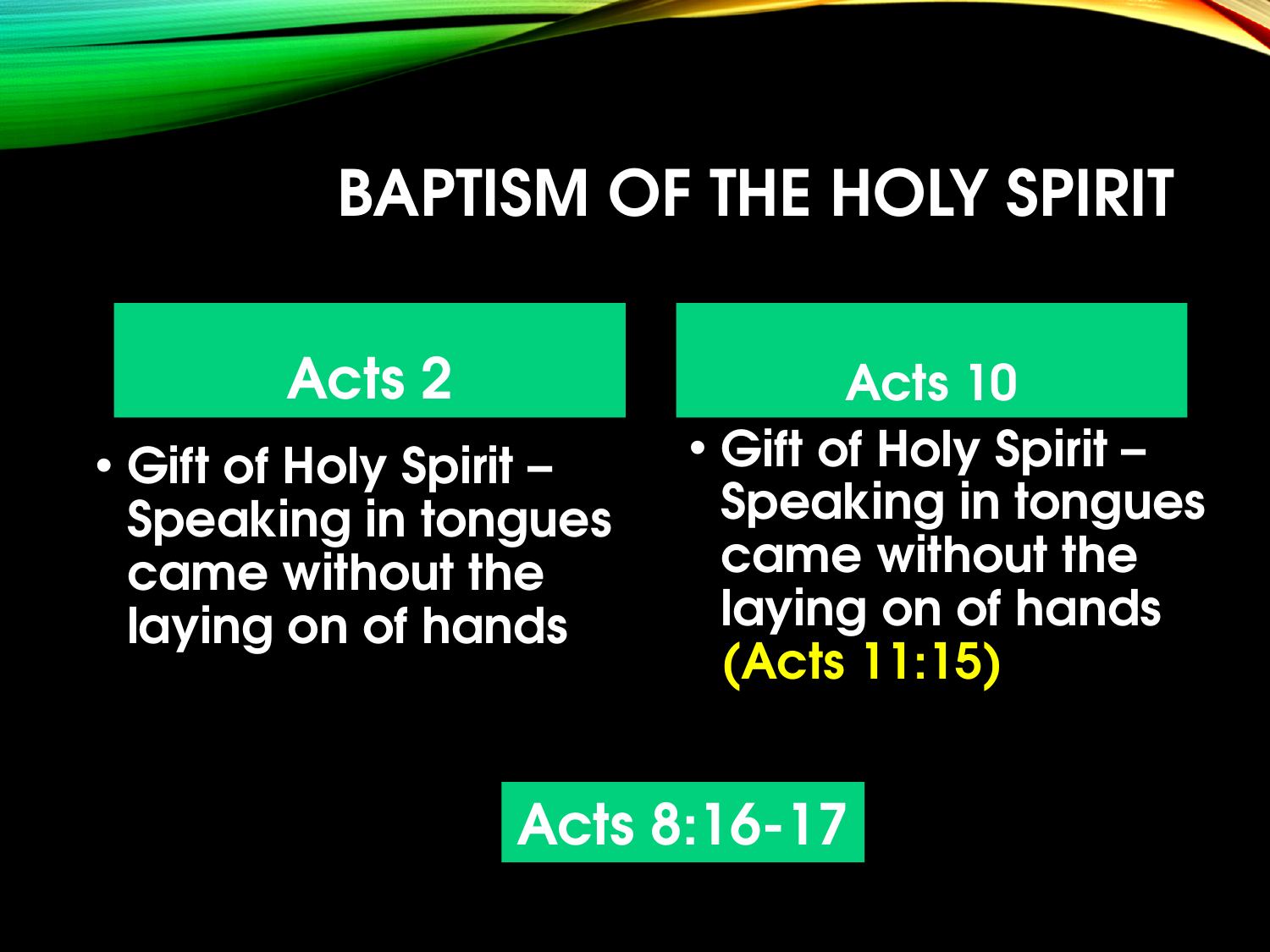

# Baptism of the holy spirit
Acts 2
Acts 10
Gift of Holy Spirit – Speaking in tongues came without the laying on of hands (Acts 11:15)
Gift of Holy Spirit – Speaking in tongues came without the laying on of hands

Acts 8:16-17